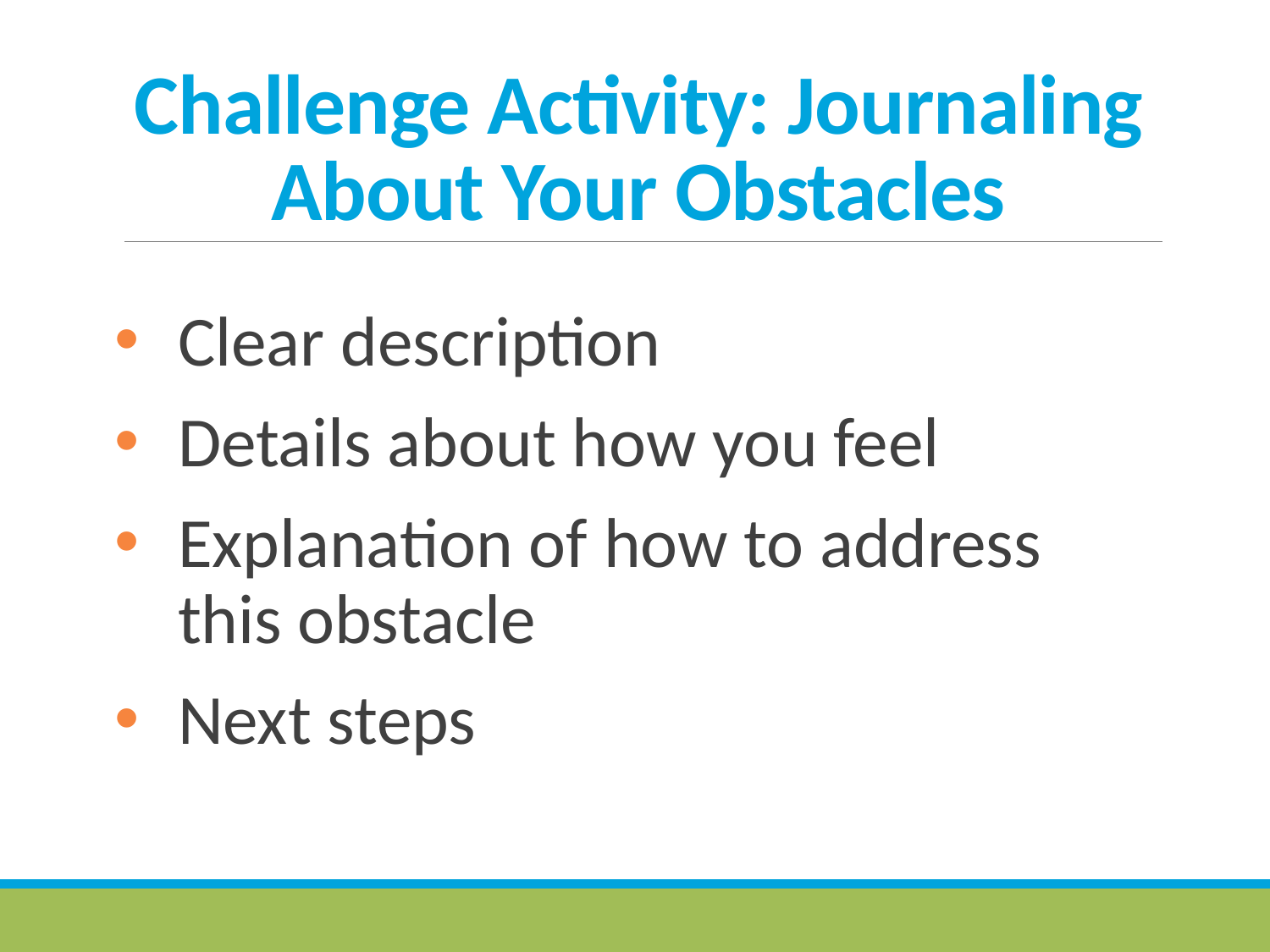

# Challenge Activity: Journaling About Your Obstacles
Clear description
Details about how you feel
Explanation of how to address this obstacle
Next steps